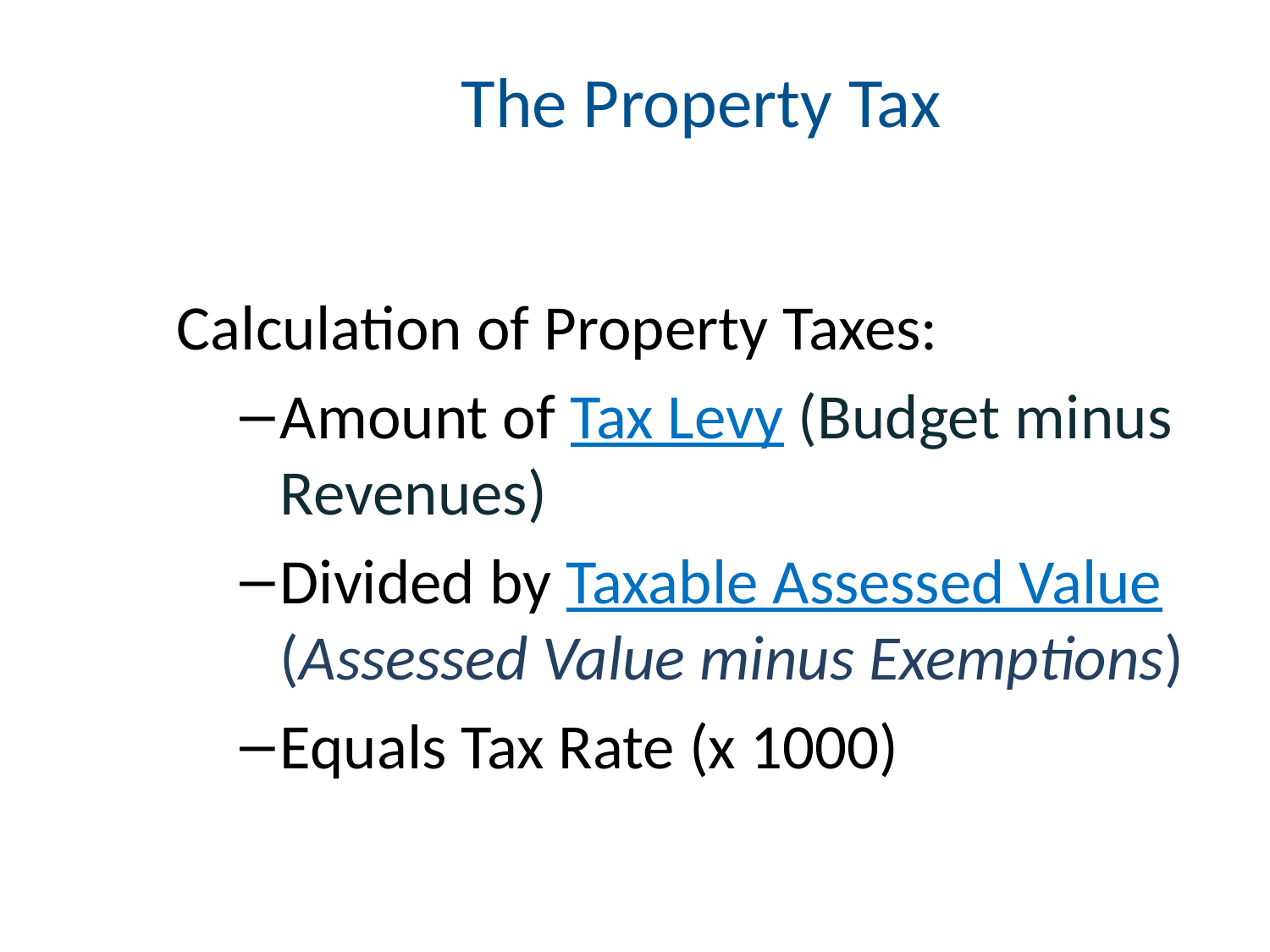

# The Property Tax
Calculation of Property Taxes:
Amount of Tax Levy (Budget minus Revenues)
Divided by Taxable Assessed Value (Assessed Value minus Exemptions)
Equals Tax Rate (x 1000)